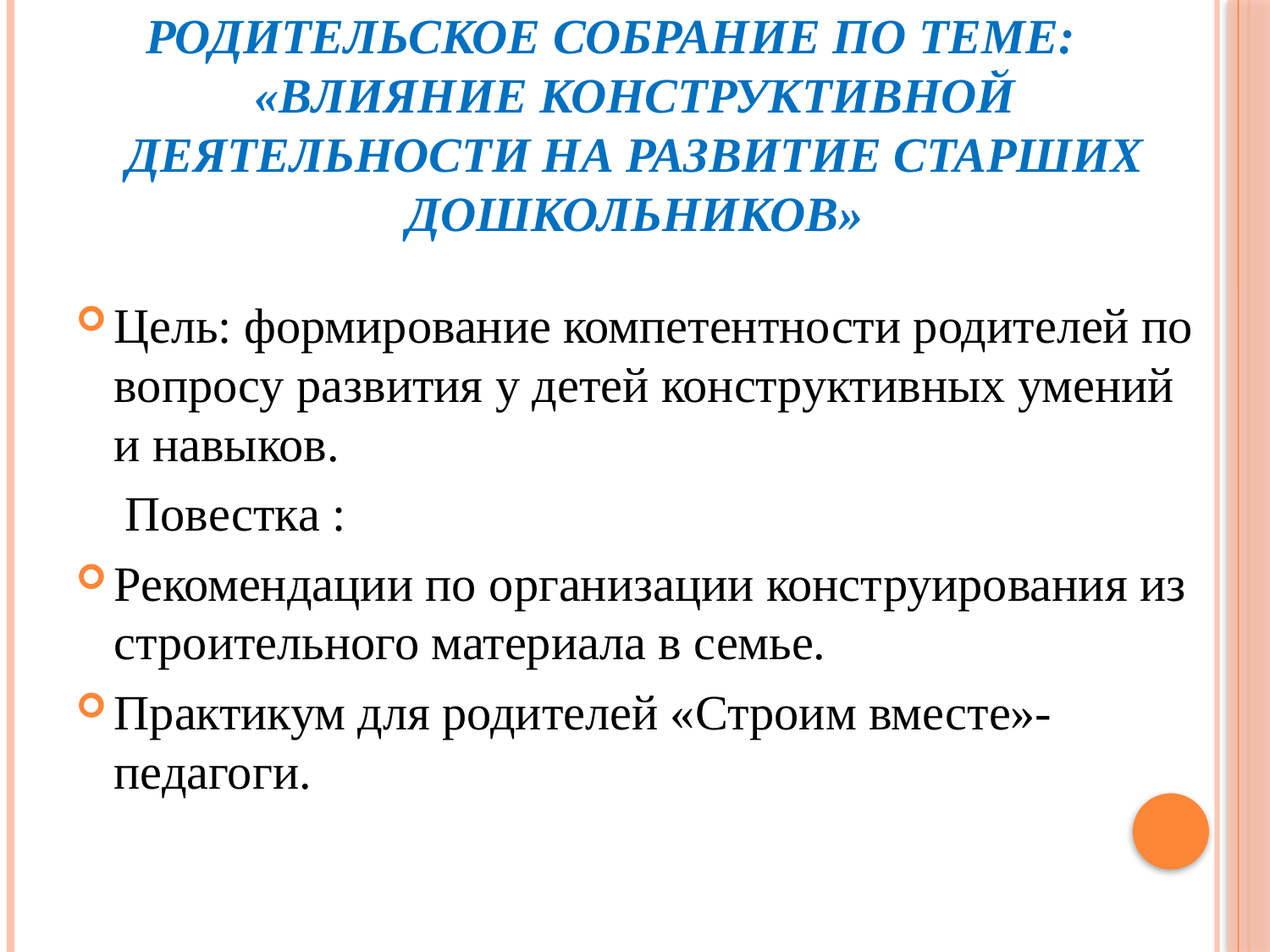

# Родительское собрание по теме: «Влияние конструктивной деятельности на развитие старших дошкольников»
Цель: формирование компетентности родителей по вопросу развития у детей конструктивных умений и навыков.
    Повестка :
Рекомендации по организации конструирования из строительного материала в семье.
Практикум для родителей «Строим вместе»-педагоги.